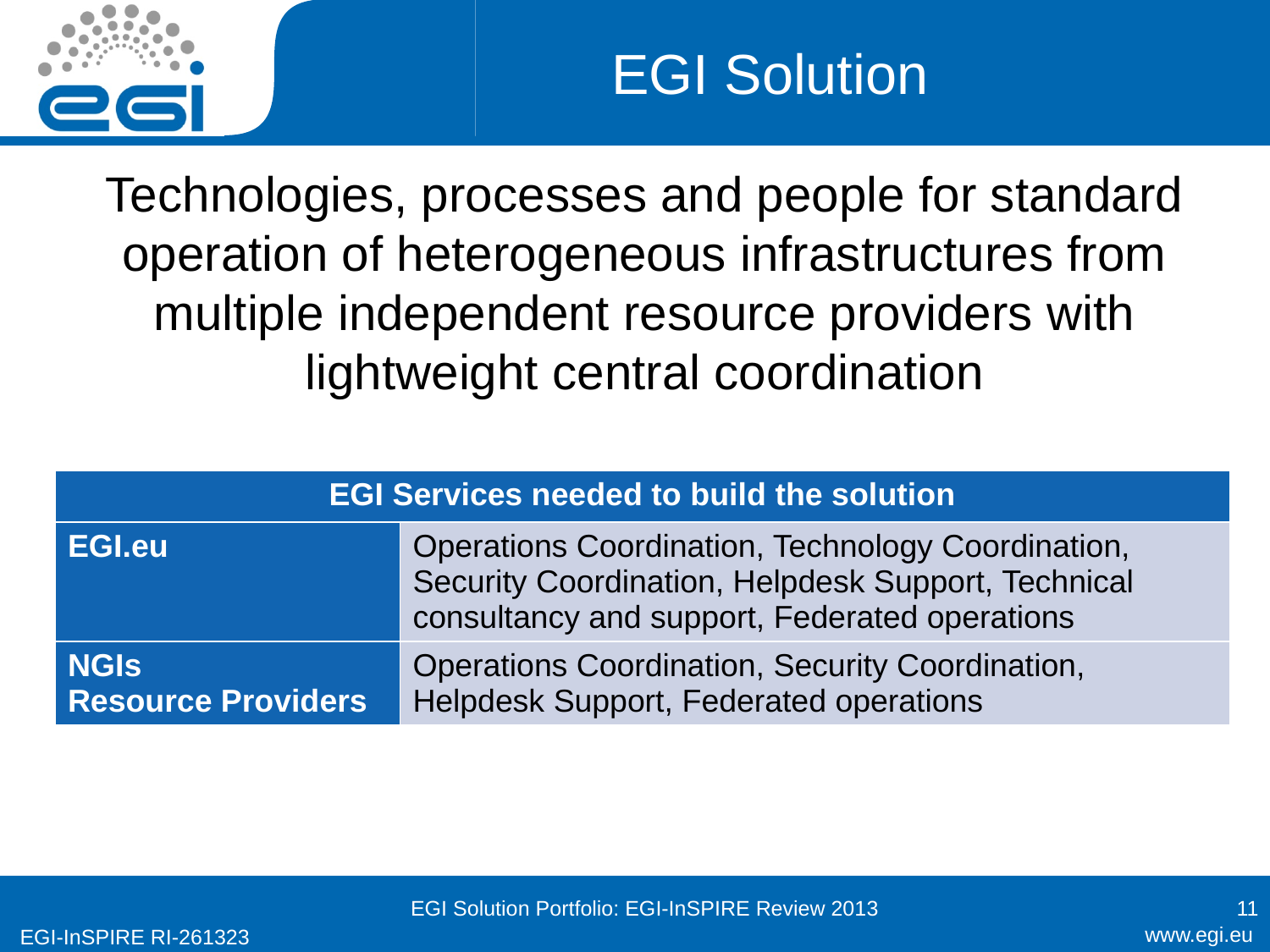

# EGI Solution
Technologies, processes and people for standard operation of heterogeneous infrastructures from multiple independent resource providers with lightweight central coordination

| EGI Services needed to build the solution |  |
| --- | --- |
| EGI.eu | Operations Coordination, Technology Coordination, Security Coordination, Helpdesk Support, Technical consultancy and support, Federated operations |
| NGIs Resource Providers | Operations Coordination, Security Coordination, Helpdesk Support, Federated operations |
EGI Solution Portfolio: EGI-InSPIRE Review 2013
11